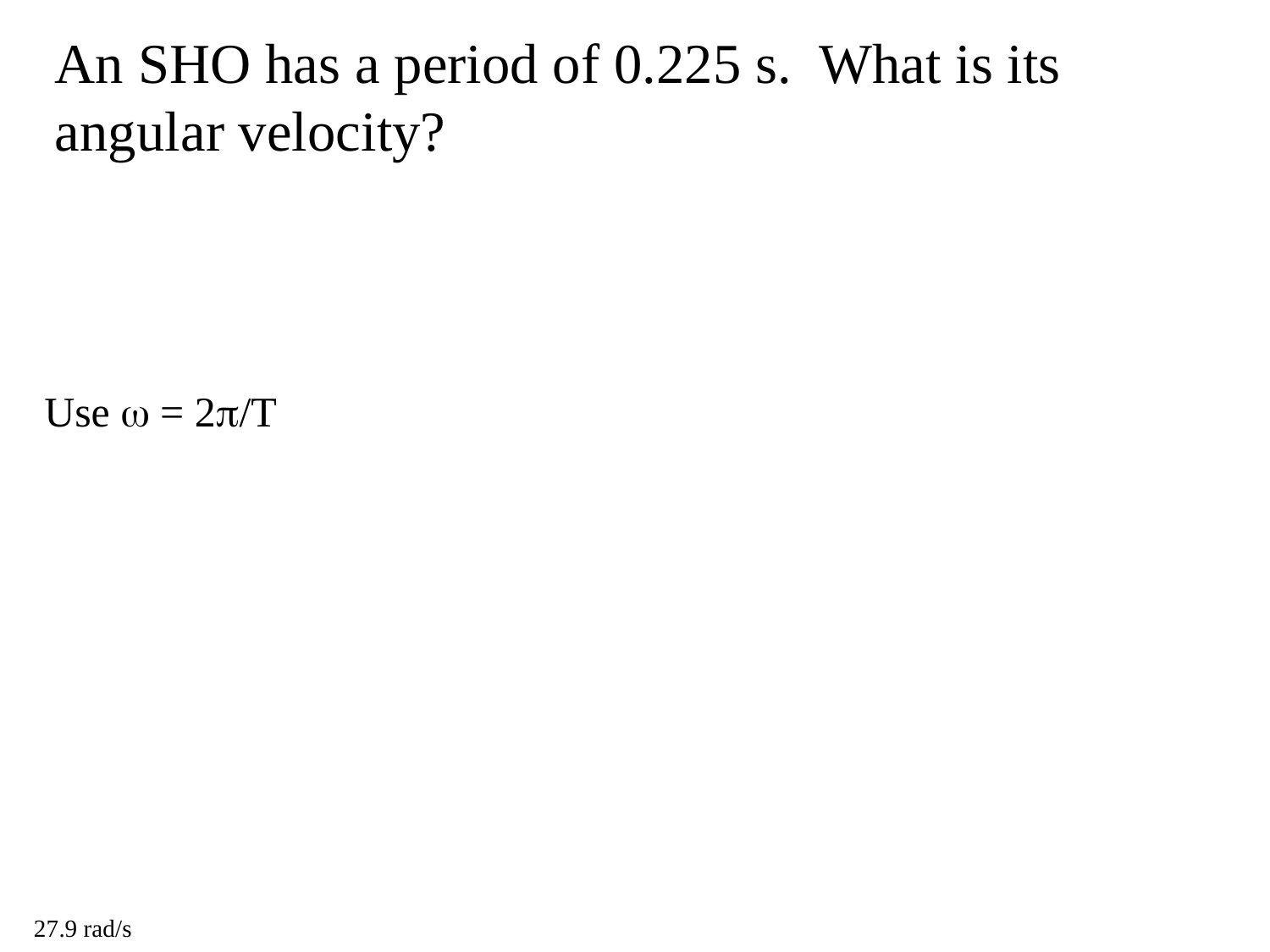

An SHO has a period of 0.225 s.  What is its angular velocity?
Use ω = 2π/T
27.9 rad/s